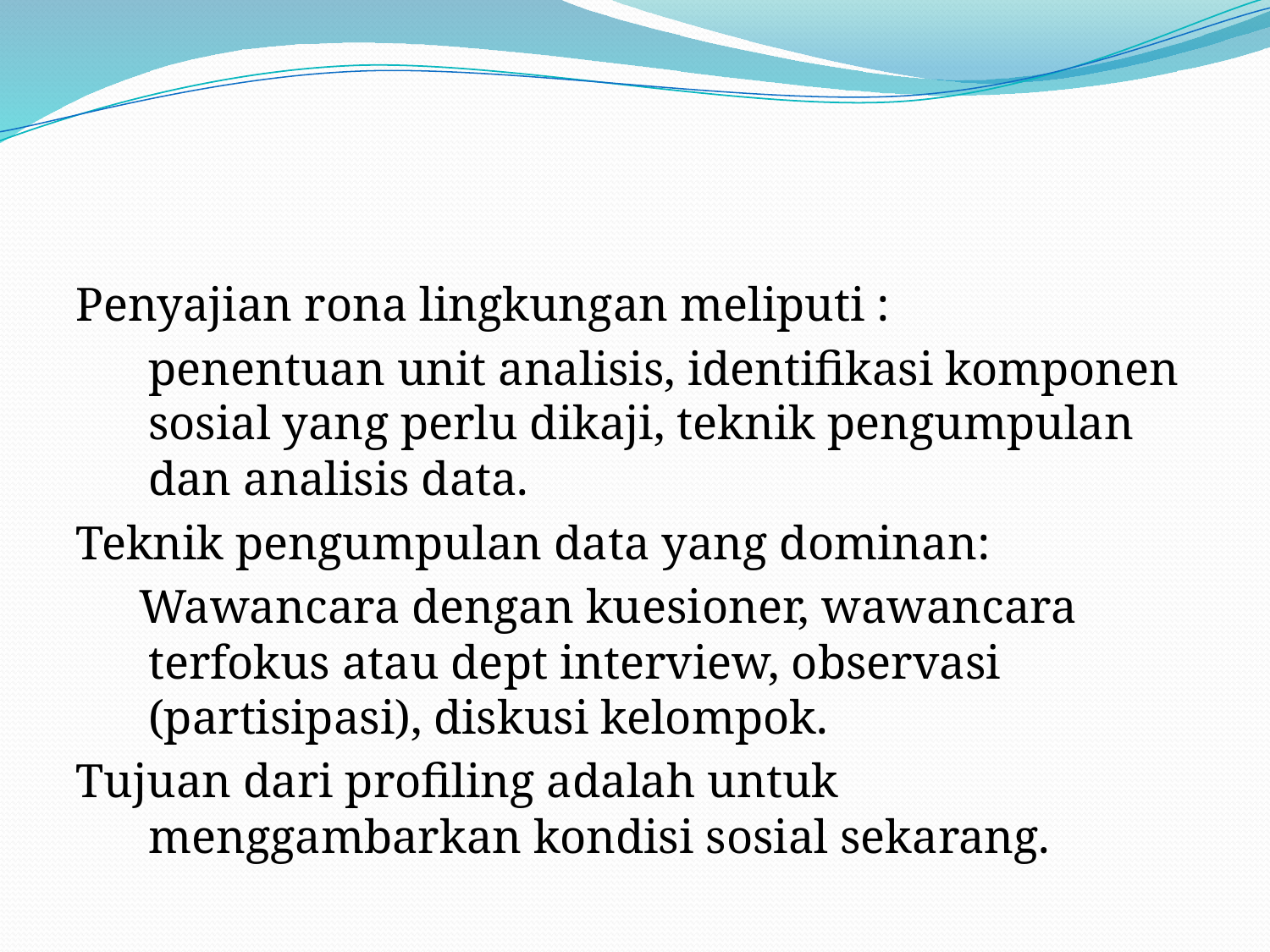

#
Penyajian rona lingkungan meliputi :
	penentuan unit analisis, identifikasi komponen sosial yang perlu dikaji, teknik pengumpulan dan analisis data.
Teknik pengumpulan data yang dominan:
Wawancara dengan kuesioner, wawancara terfokus atau dept interview, observasi (partisipasi), diskusi kelompok.
Tujuan dari profiling adalah untuk menggambarkan kondisi sosial sekarang.